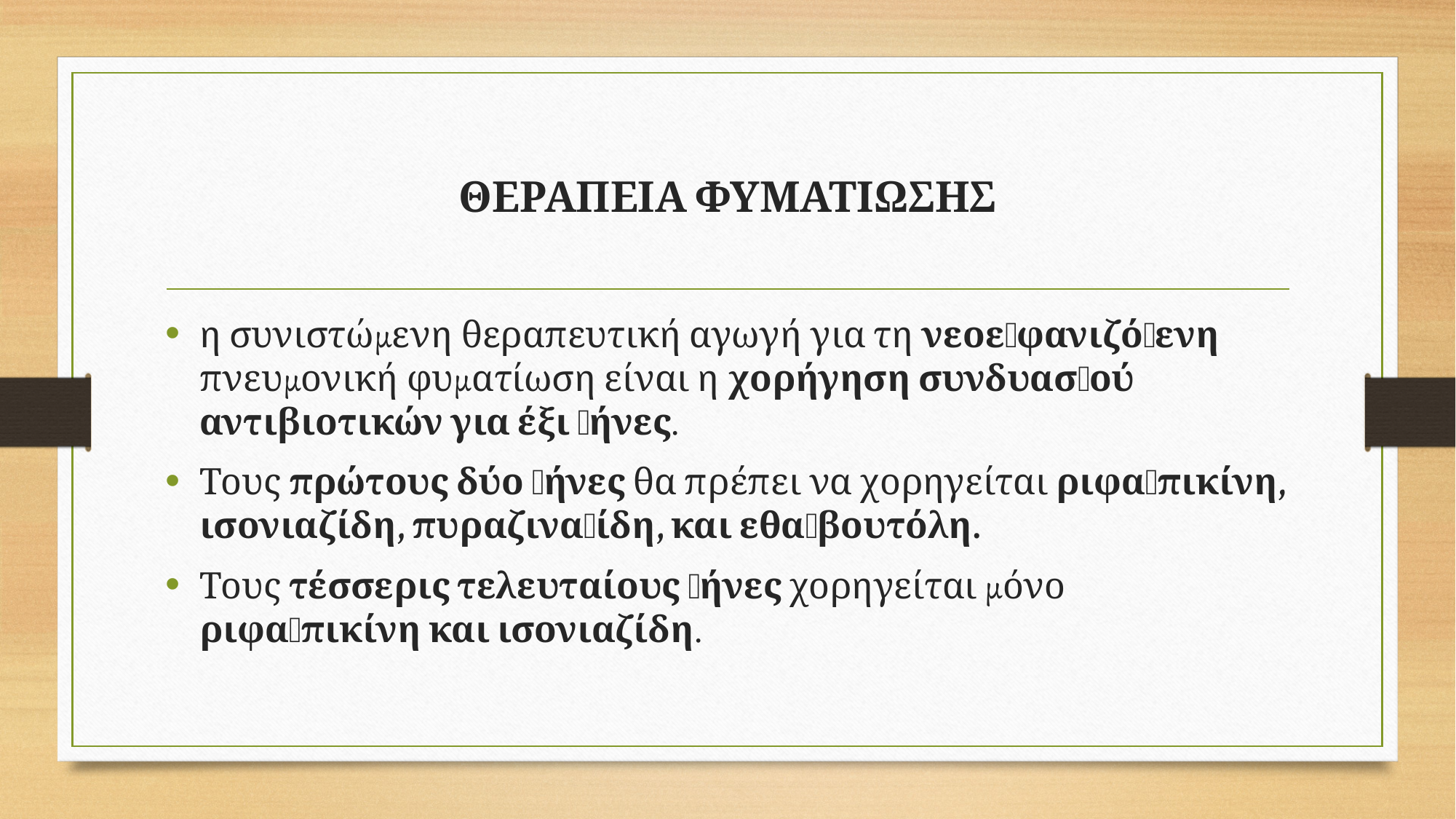

# ΘΕΡΑΠΕΙΑ ΦΥΜΑΤΙΩΣΗΣ
η συνιστώμενη θεραπευτική αγωγή για τη νεοεμφανιζόμενη πνευμονική φυματίωση είναι η χορήγηση συνδυασμού αντιβιοτικών για έξι μήνες.
Τους πρώτους δύο μήνες θα πρέπει να χορηγείται ριφαμπικίνη, ισονιαζίδη, πυραζιναμίδη, και εθαμβουτόλη.
Τους τέσσερις τελευταίους μήνες χορηγείται μόνο ριφαμπικίνη και ισονιαζίδη.